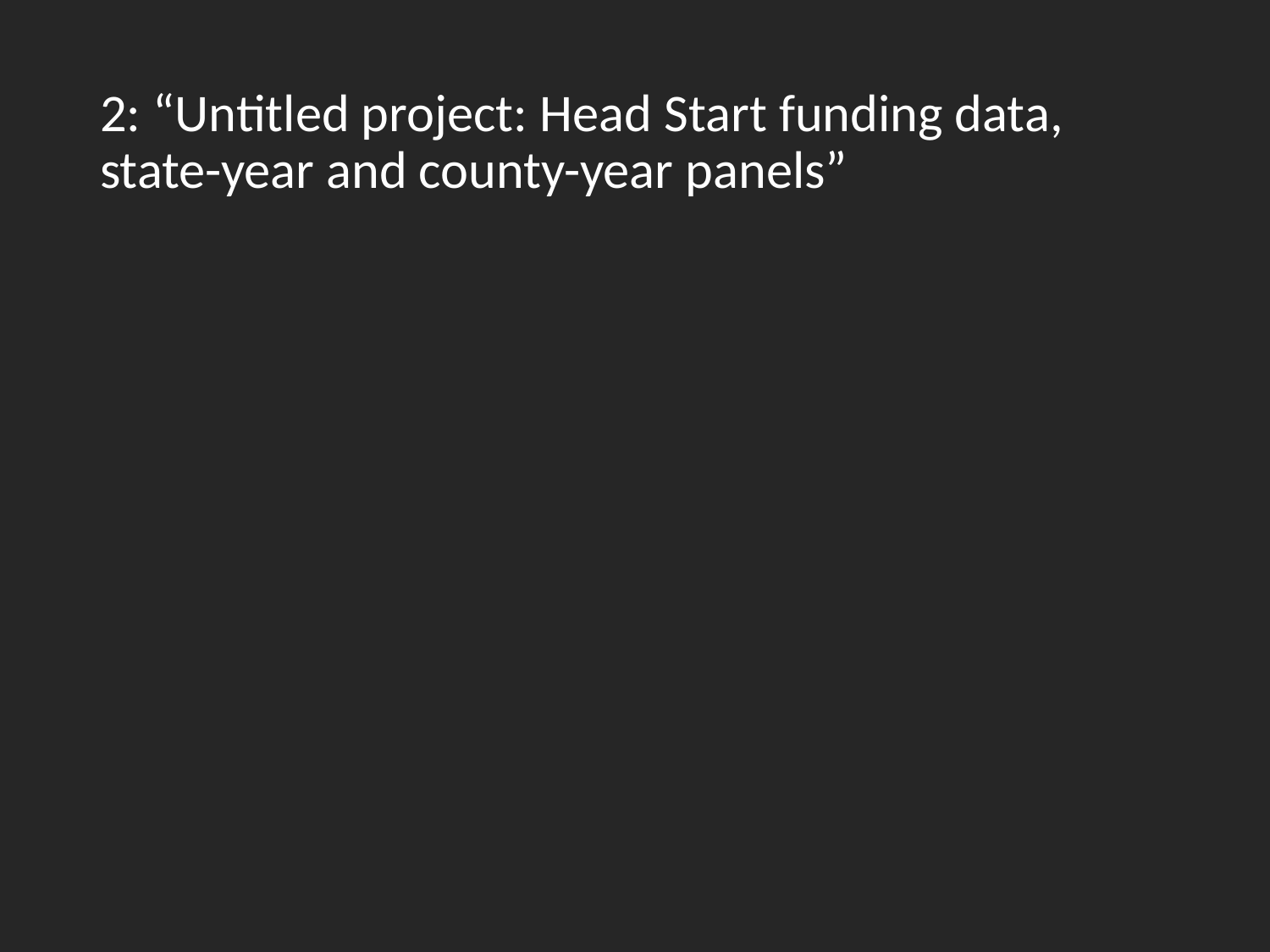

# 2: “Untitled project: Head Start funding data, state-year and county-year panels”